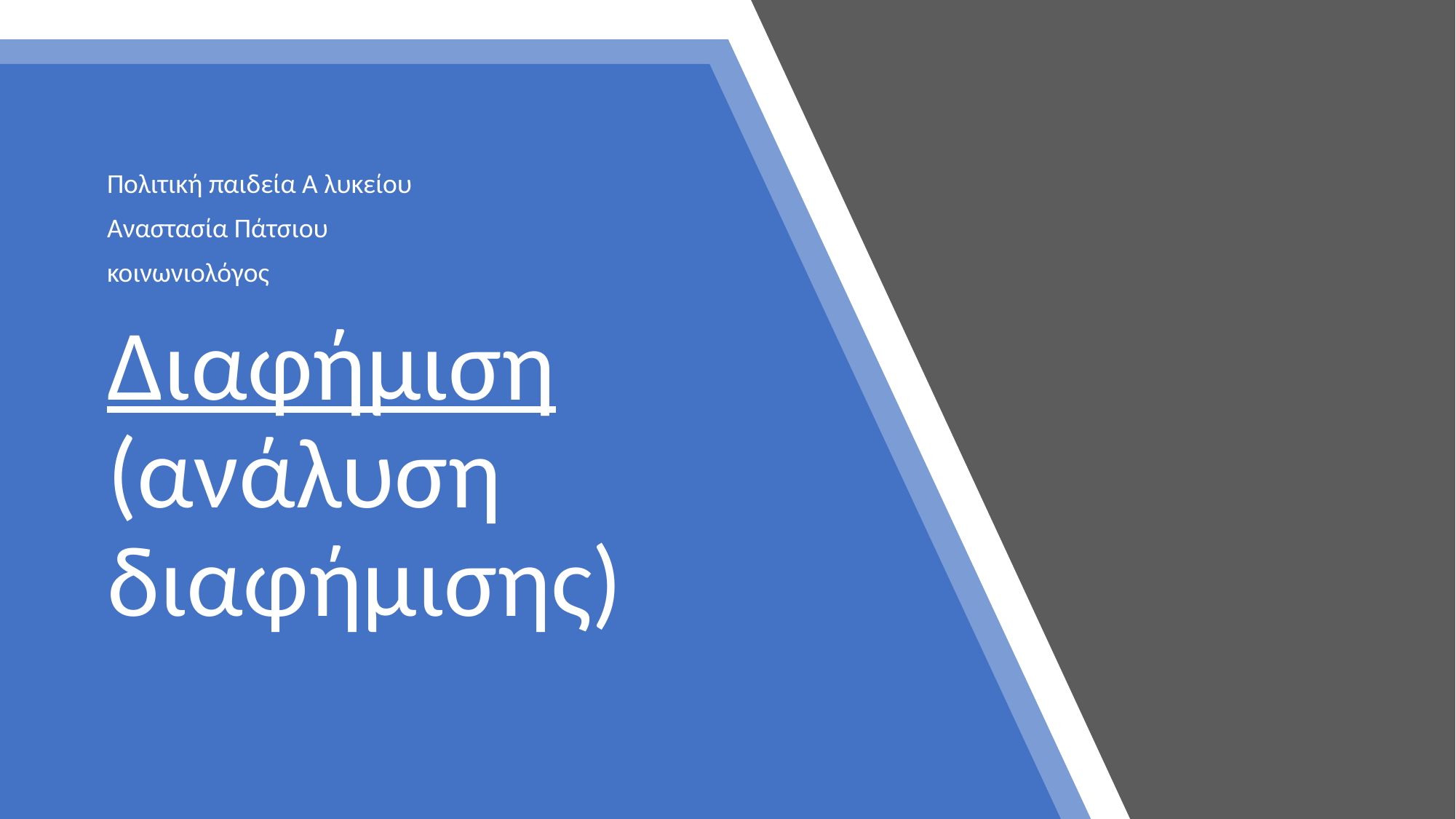

Πολιτική παιδεία Α λυκείου
Αναστασία Πάτσιου
κοινωνιολόγος
# Διαφήμιση (ανάλυση διαφήμισης)